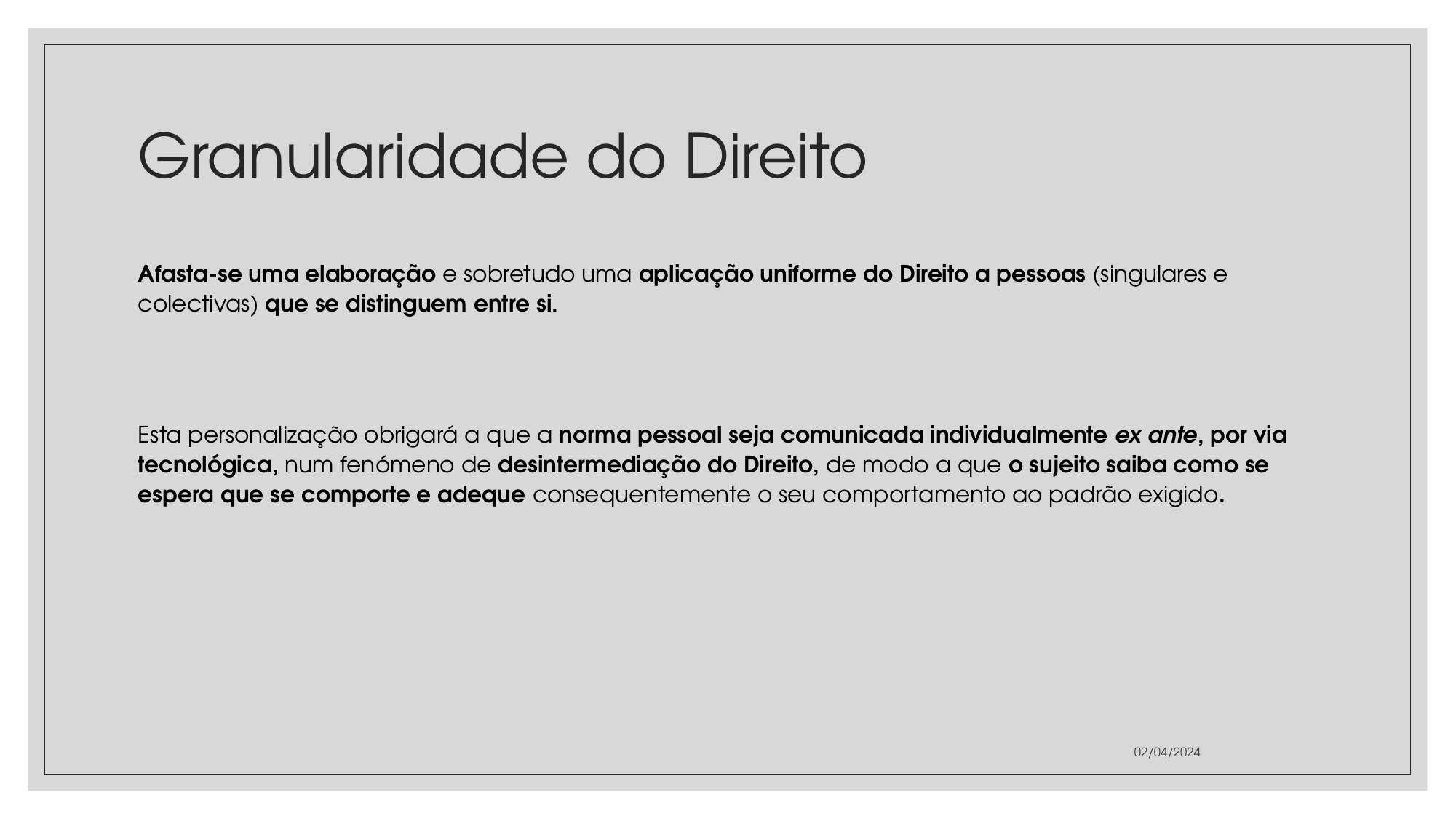

# Granularidade do Direito
Afasta-se uma elaboração e sobretudo uma aplicação uniforme do Direito a pessoas (singulares e colectivas) que se distinguem entre si.

Esta personalização obrigará a que a norma pessoal seja comunicada individualmente ex ante, por via tecnológica, num fenómeno de desintermediação do Direito, de modo a que o sujeito saiba como se espera que se comporte e adeque consequentemente o seu comportamento ao padrão exigido.

02/04/2024